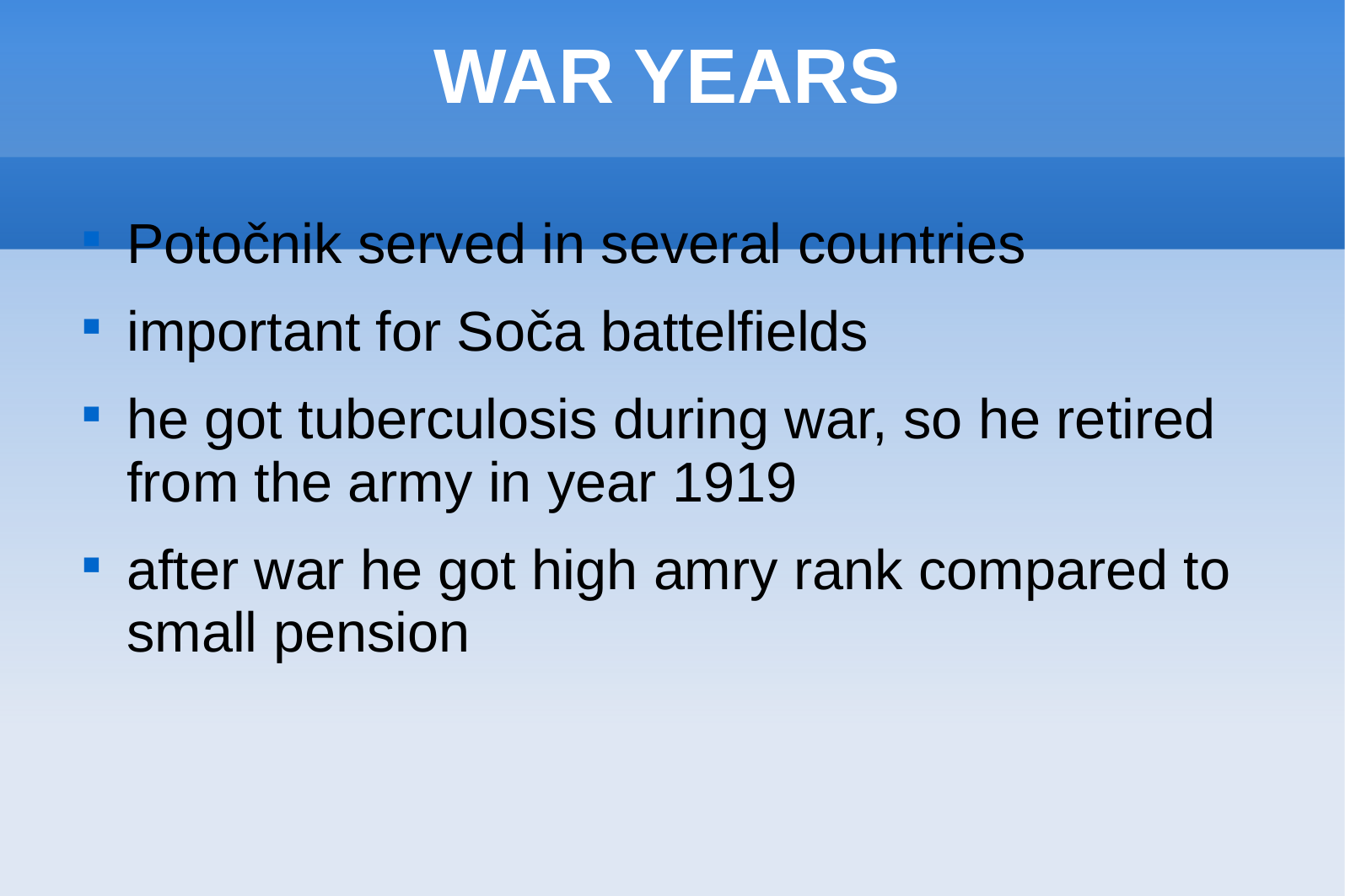

# WAR YEARS
Potočnik served in several countries
important for Soča battelfields
he got tuberculosis during war, so he retired from the army in year 1919
after war he got high amry rank compared to small pension